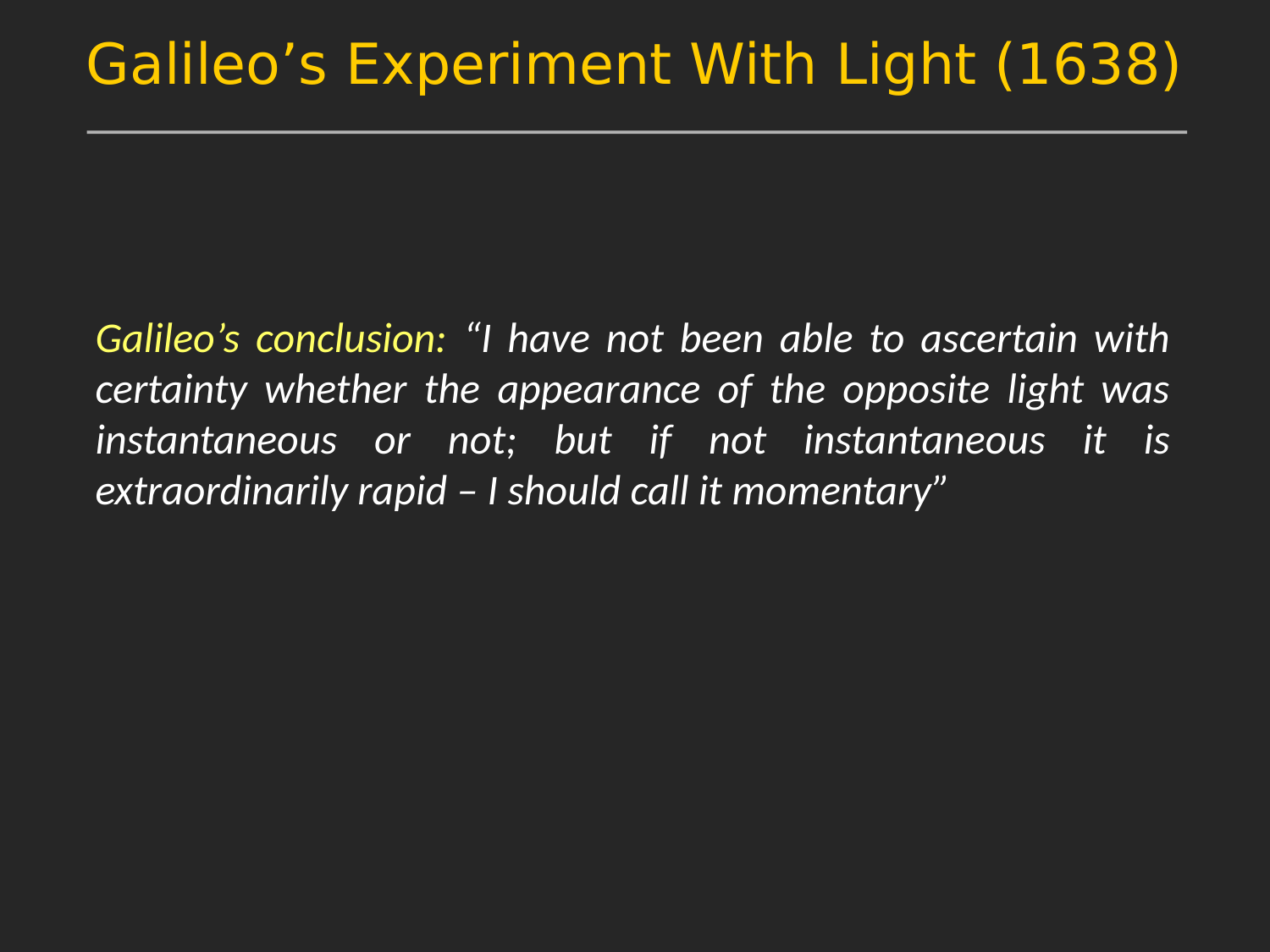

Galileo’s Experiment With Light (1638)

1000 meters

Galileo’s conclusion: “I have not been able to ascertain with certainty whether the appearance of the opposite light was instantaneous or not; but if not instantaneous it is extraordinarily rapid – I should call it momentary”
lantern
lantern

Galileo
Assistant
time = 6.7 microseconds << human perception limit